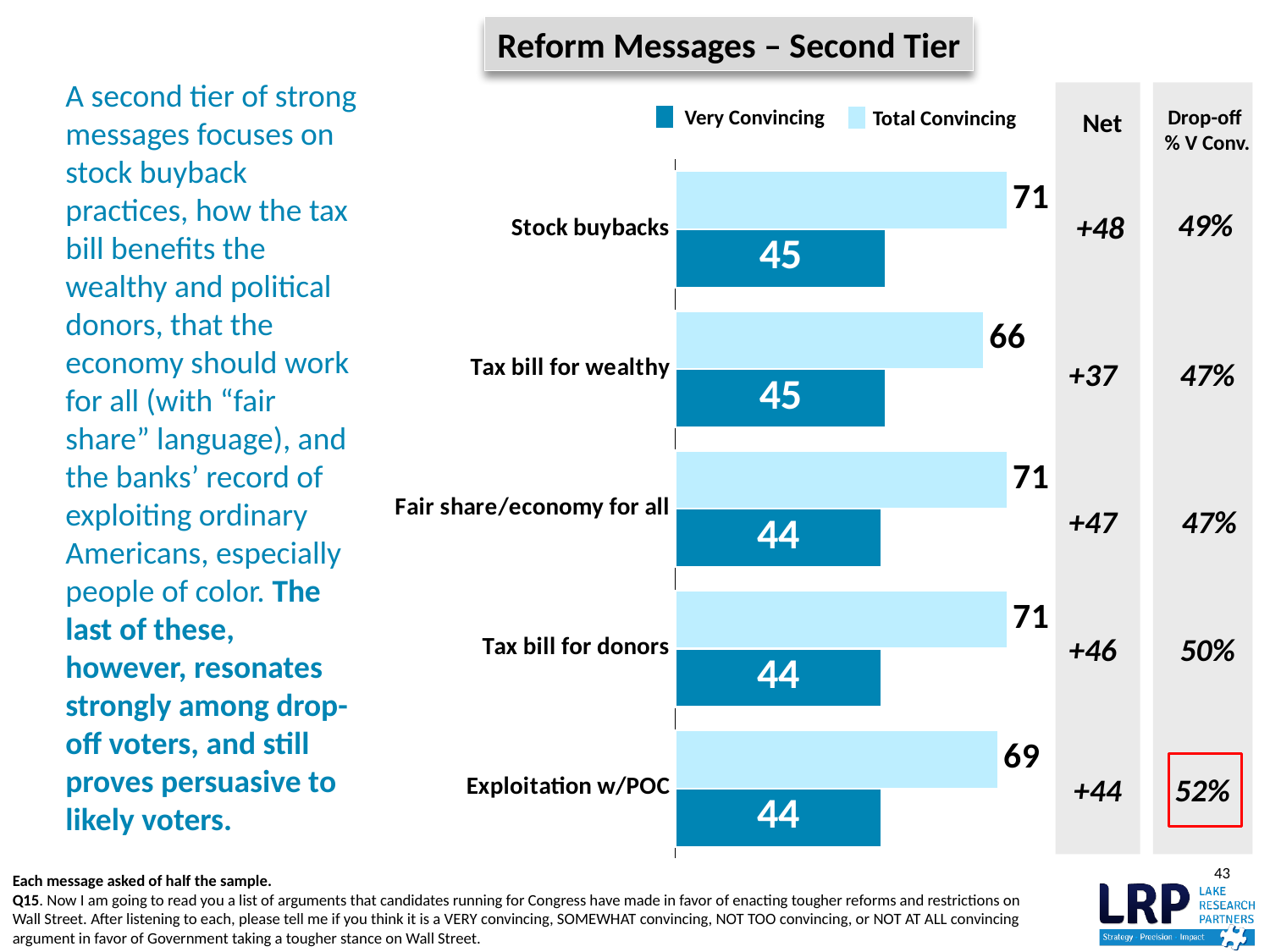

Reform Messages – Second Tier
# A second tier of strong messages focuses on stock buyback practices, how the tax bill benefits the wealthy and political donors, that the economy should work for all (with “fair share” language), and the banks’ record of exploiting ordinary Americans, especially people of color. The last of these, however, resonates strongly among drop-off voters, and still proves persuasive to likely voters.

Net
+48
+37
+47
+44

Drop-off
% V Conv.
49%
47%
47%
52%
Very Convincing
Total Convincing

### Chart

| Category |  |  |
|---|---|---|
| Stock buybacks | 71.0 | 45.0 |
| Tax bill for wealthy | 66.0 | 45.0 |
| Fair share/economy for all | 71.0 | 44.0 |
| Tax bill for donors | 71.0 | 44.0 |
| Exploitation w/POC | 69.0 | 44.0 |
+46
50%

43
Each message asked of half the sample.
Q15. Now I am going to read you a list of arguments that candidates running for Congress have made in favor of enacting tougher reforms and restrictions on Wall Street. After listening to each, please tell me if you think it is a VERY convincing, SOMEWHAT convincing, NOT TOO convincing, or NOT AT ALL convincing argument in favor of Government taking a tougher stance on Wall Street.